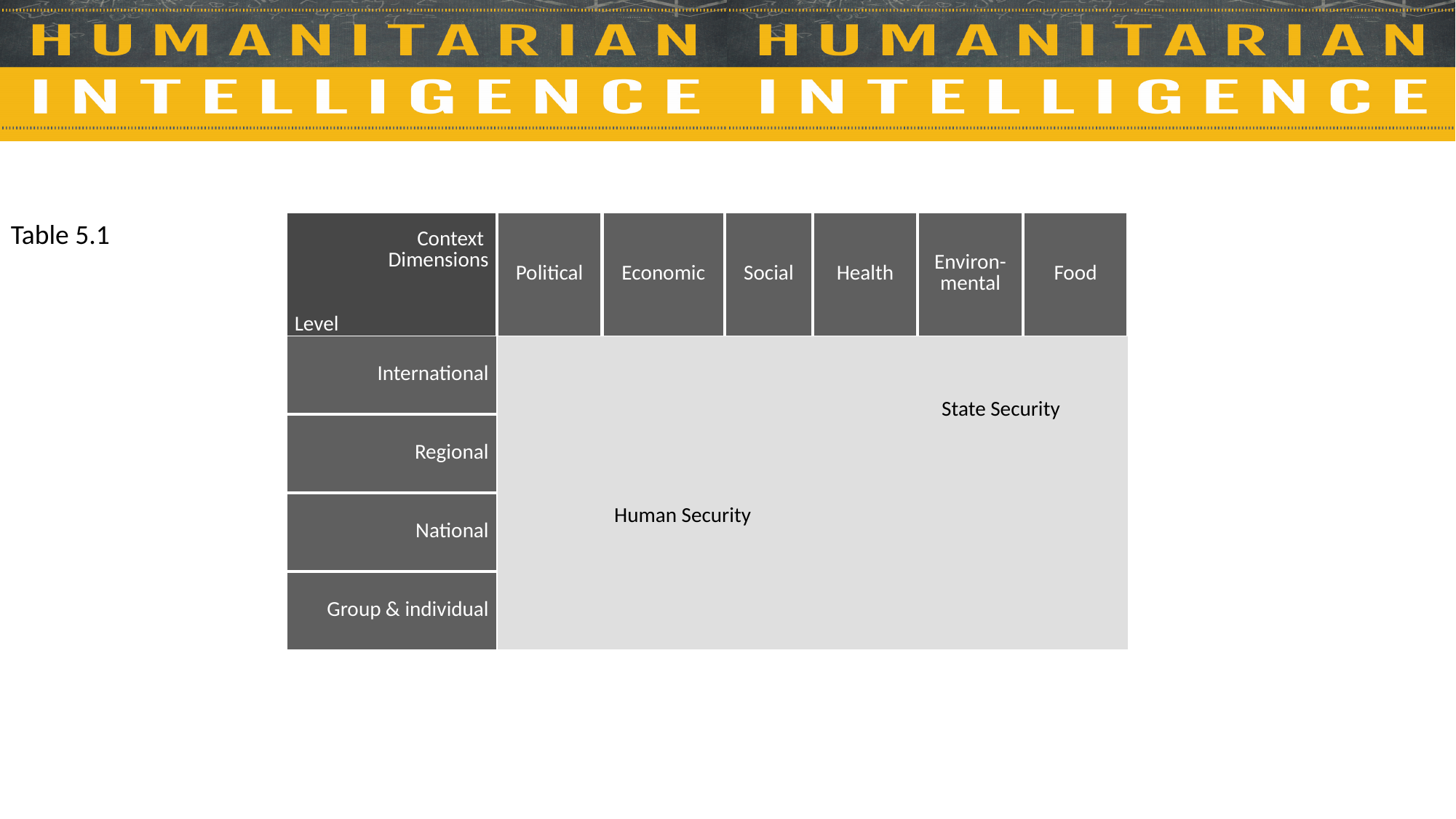

Table 5.1
| Context Dimensions Level | Political | Economic | Social | Health | Environ-mental | Food |
| --- | --- | --- | --- | --- | --- | --- |
| International | State Security Human Security |  |  |  |  |  |
| Regional |  |  |  |  |  |  |
| National |  |  |  |  |  |  |
| Group & individual |  |  |  |  |  |  |